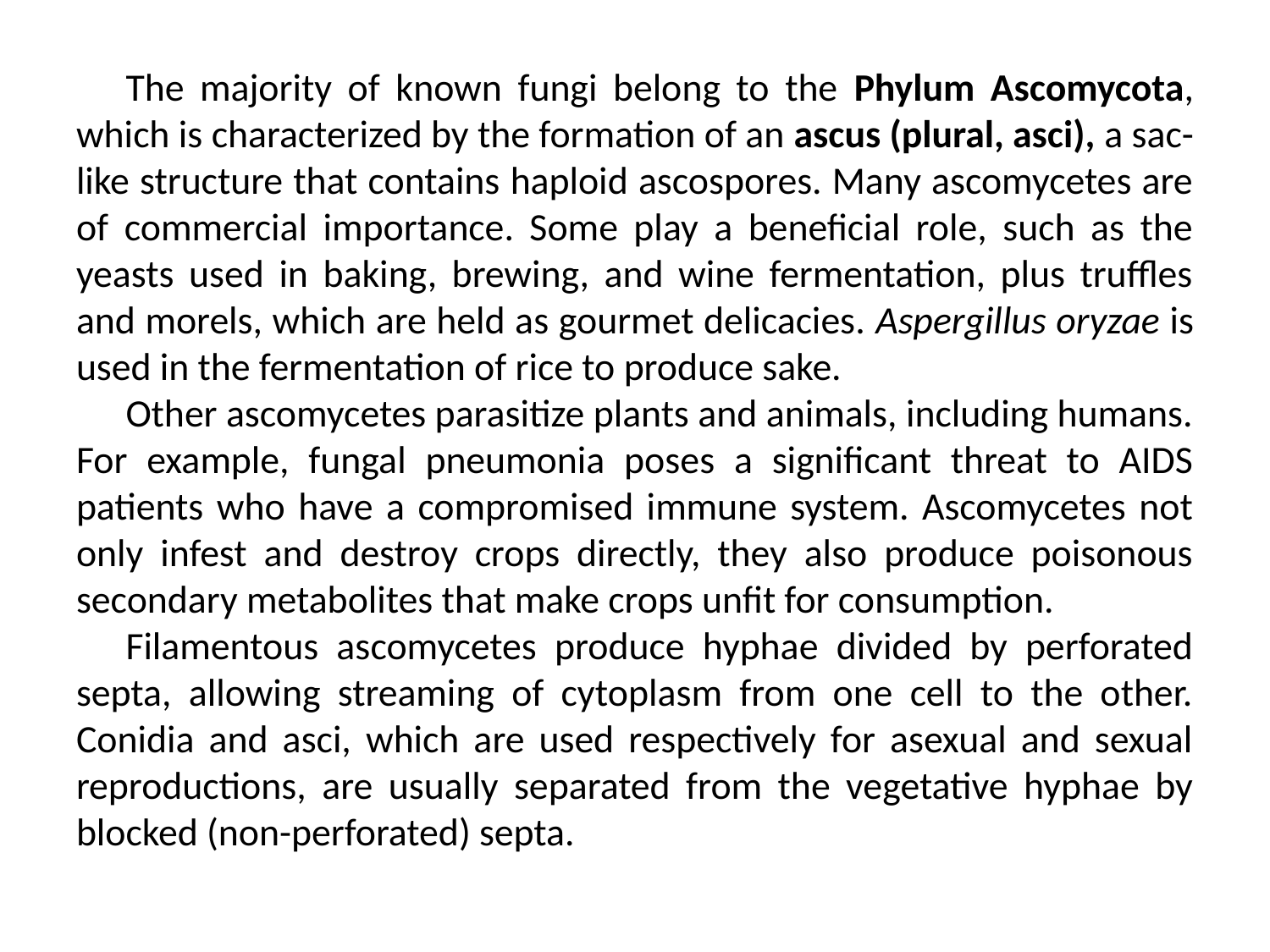

The majority of known fungi belong to the Phylum Ascomycota, which is characterized by the formation of an ascus (plural, asci), a sac-like structure that contains haploid ascospores. Many ascomycetes are of commercial importance. Some play a beneficial role, such as the yeasts used in baking, brewing, and wine fermentation, plus truffles and morels, which are held as gourmet delicacies. Aspergillus oryzae is used in the fermentation of rice to produce sake.
Other ascomycetes parasitize plants and animals, including humans. For example, fungal pneumonia poses a significant threat to AIDS patients who have a compromised immune system. Ascomycetes not only infest and destroy crops directly, they also produce poisonous secondary metabolites that make crops unfit for consumption.
Filamentous ascomycetes produce hyphae divided by perforated septa, allowing streaming of cytoplasm from one cell to the other. Conidia and asci, which are used respectively for asexual and sexual reproductions, are usually separated from the vegetative hyphae by blocked (non-perforated) septa.